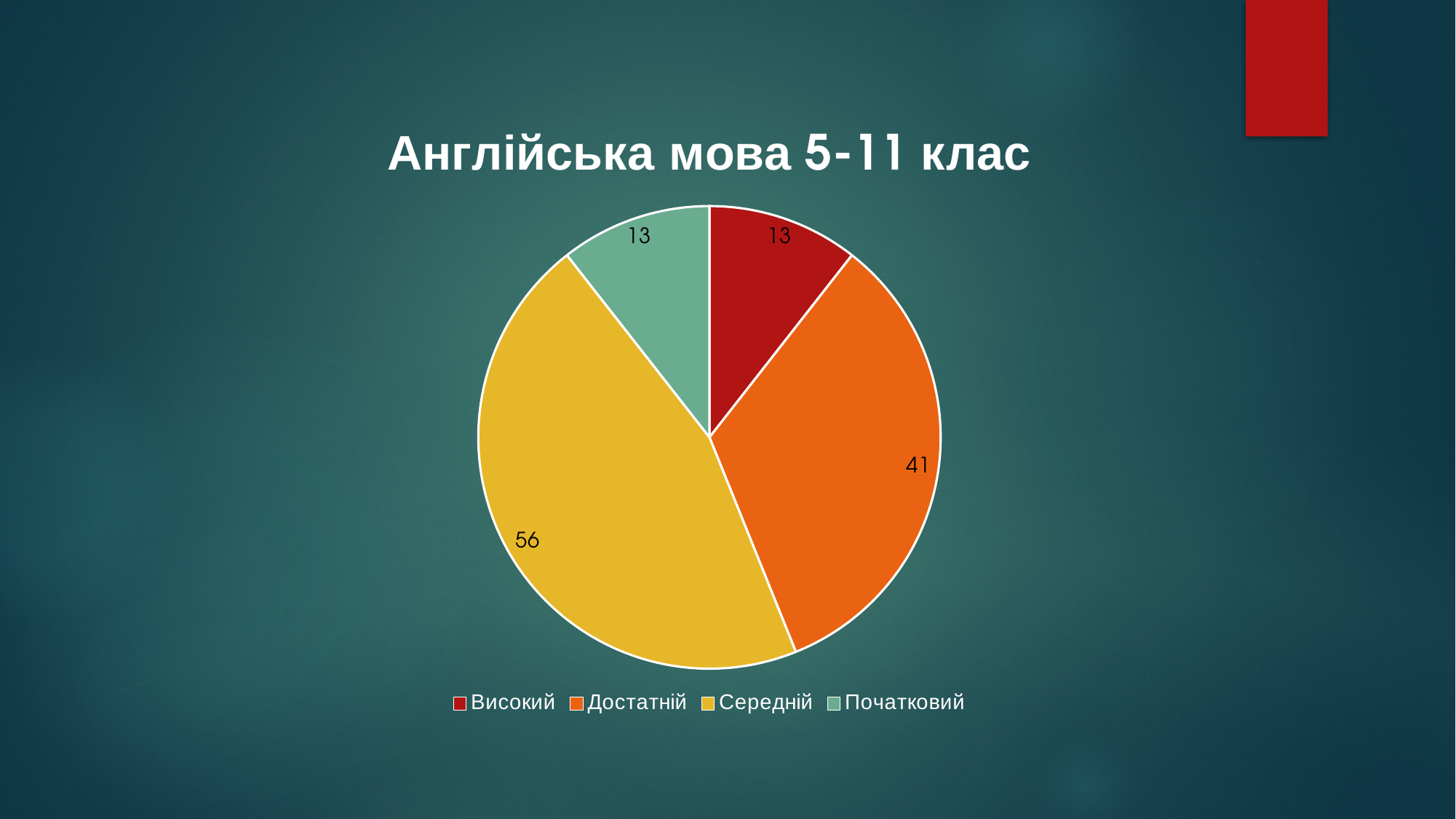

### Chart: Англійська мова 5-11 клас

| Category |  |
|---|---|
| Високий | 13.0 |
| Достатній | 41.0 |
| Середній | 56.0 |
| Початковий | 13.0 |